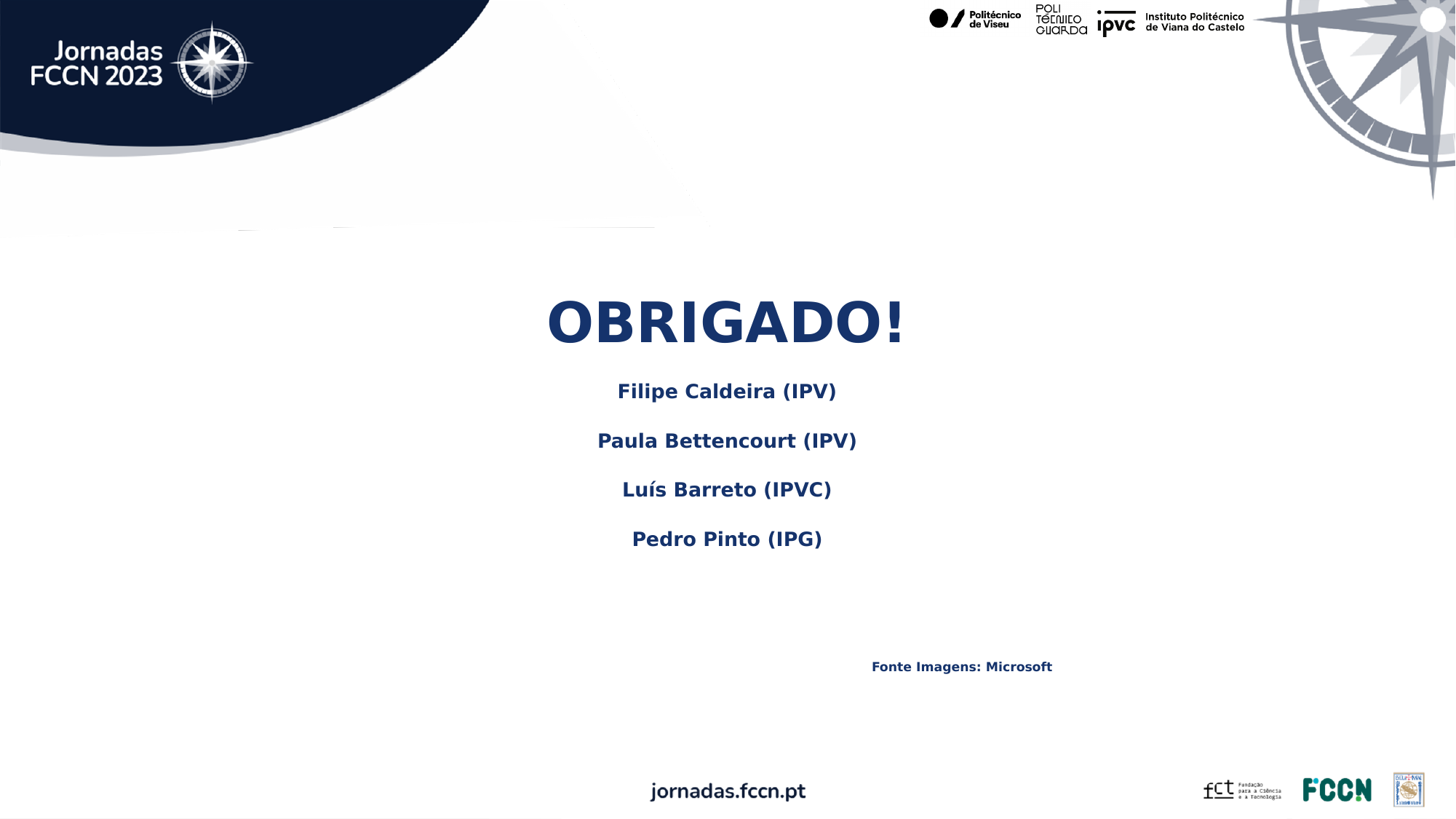

OBRIGADO!
Filipe Caldeira (IPV)
Paula Bettencourt (IPV)
Luís Barreto (IPVC)
Pedro Pinto (IPG)

						                                                                      Fonte Imagens: Microsoft